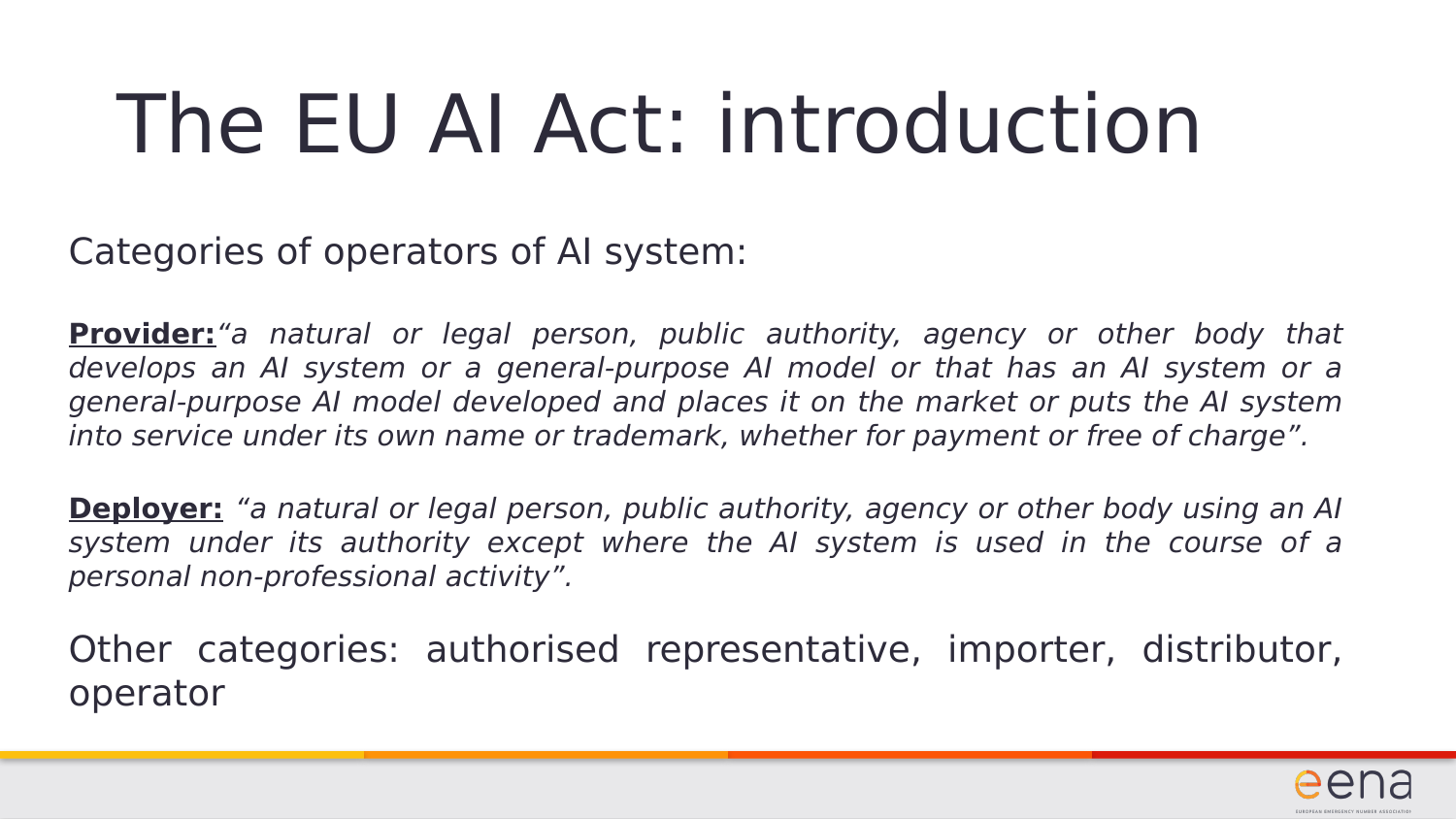

The EU AI Act: introduction
Categories of operators of AI system:

Provider:“a natural or legal person, public authority, agency or other body that develops an AI system or a general-purpose AI model or that has an AI system or a general-purpose AI model developed and places it on the market or puts the AI system into service under its own name or trademark, whether for payment or free of charge”.

Deployer: “a natural or legal person, public authority, agency or other body using an AI system under its authority except where the AI system is used in the course of a personal non-professional activity”.

Other categories: authorised representative, importer, distributor, operator